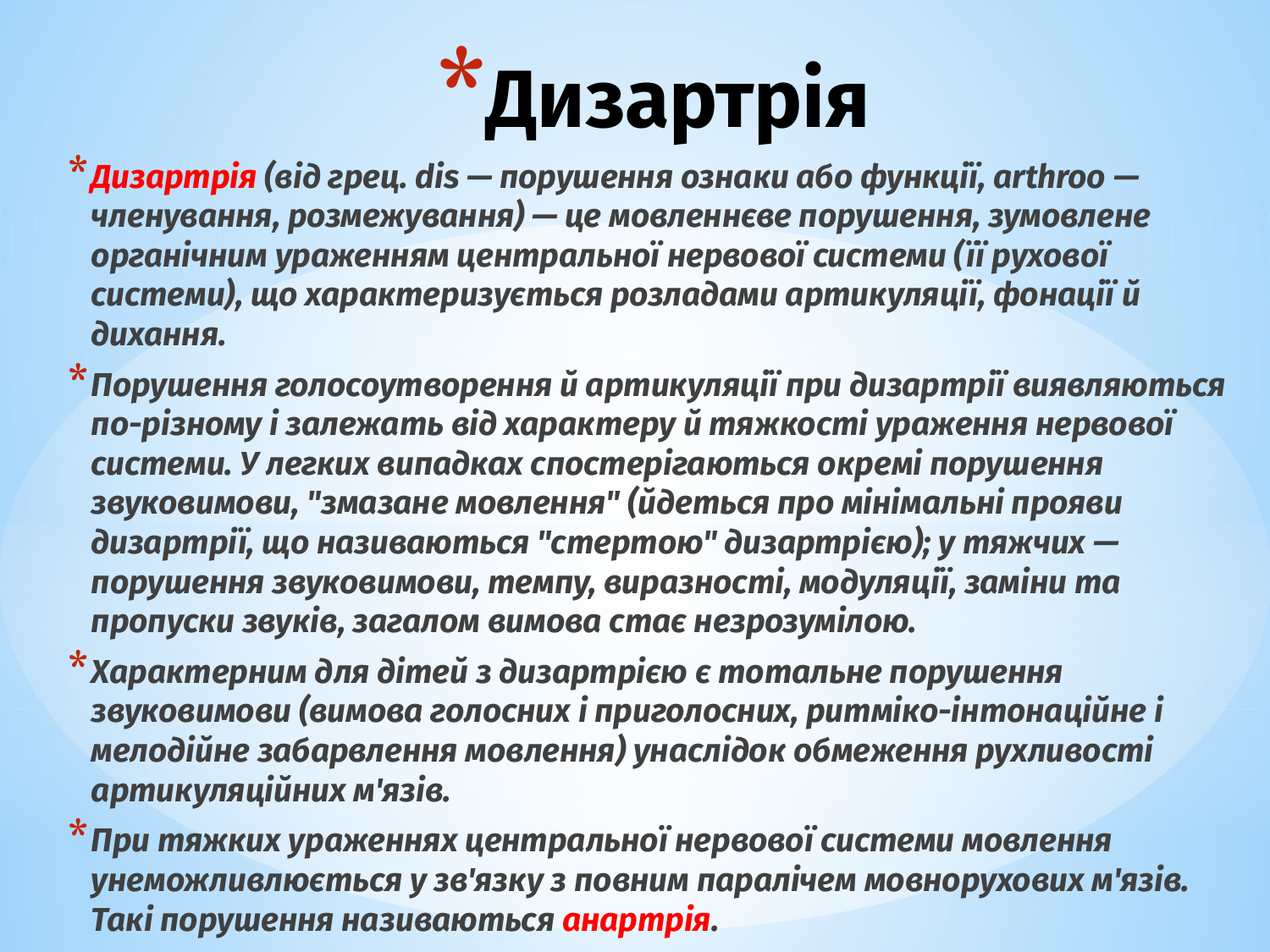

# Дизартрія
Дизартрія (від грец. dis — порушення ознаки або функції, arthroo — членування, розмежування) — це мовленнєве порушення, зумовлене органічним ураженням центральної нервової системи (її рухової системи), що характеризується розладами артикуляції, фонації й дихання.
Порушення голосоутворення й артикуляції при дизартрії виявляються по-різному і залежать від характеру й тяжкості ураження нервової системи. У легких випадках спостерігаються окремі порушення звуковимови, "змазане мовлення" (йдеться про мінімальні прояви дизартрії, що називаються "стертою" дизартрією); у тяжчих — порушення звуковимови, темпу, виразності, модуляції, заміни та пропуски звуків, загалом вимова стає незрозумілою.
Характерним для дітей з дизартрією є тотальне порушення звуковимови (вимова голосних і приголосних, ритміко-інтонаційне і мелодійне забарвлення мовлення) унаслідок обмеження рухливості артикуляційних м'язів.
При тяжких ураженнях центральної нервової системи мовлення унеможливлюється у зв'язку з повним паралічем мовнорухових м'язів. Такі порушення називаються анартрія.